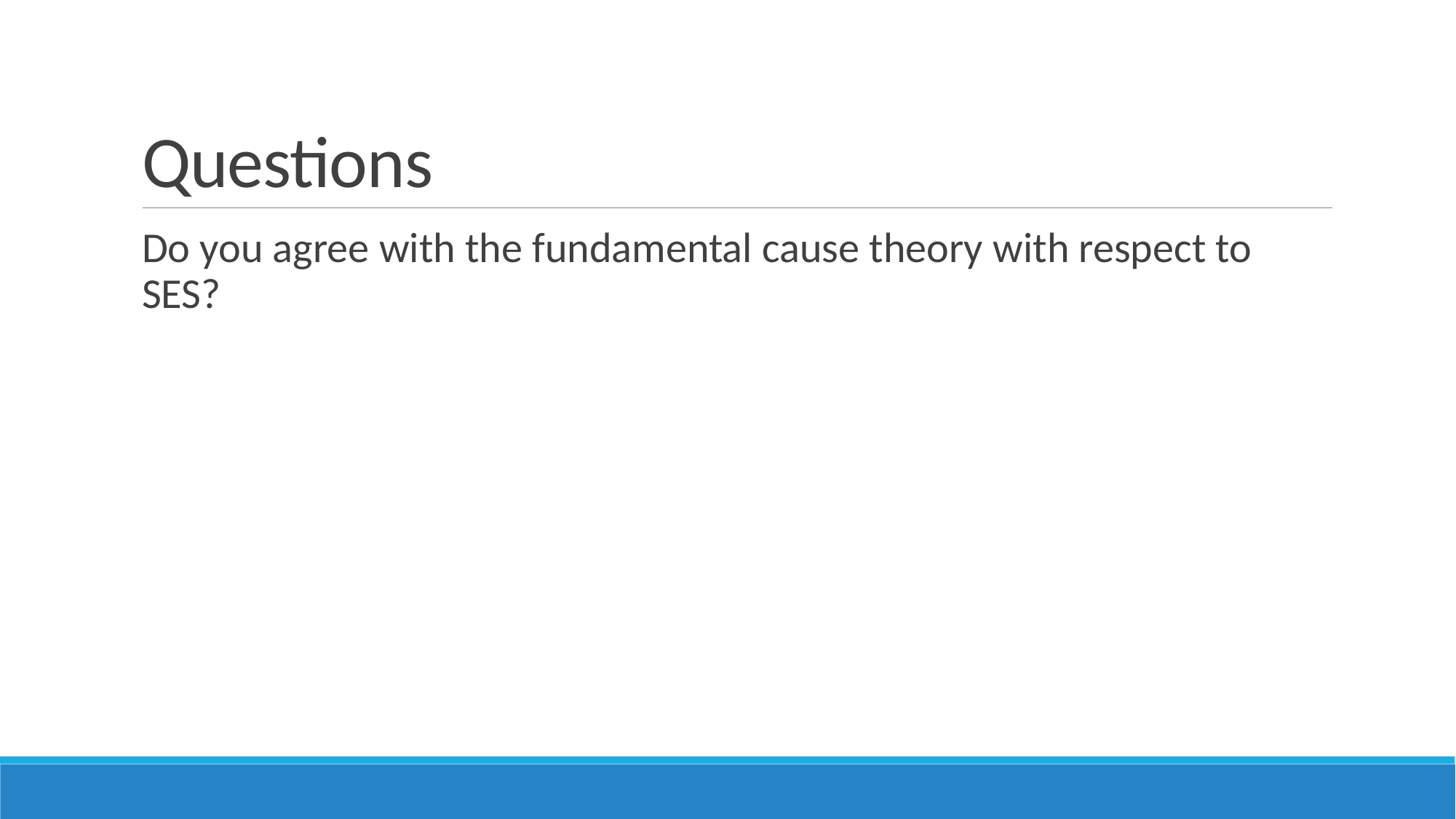

# Questions
Do you agree with the fundamental cause theory with respect to SES?